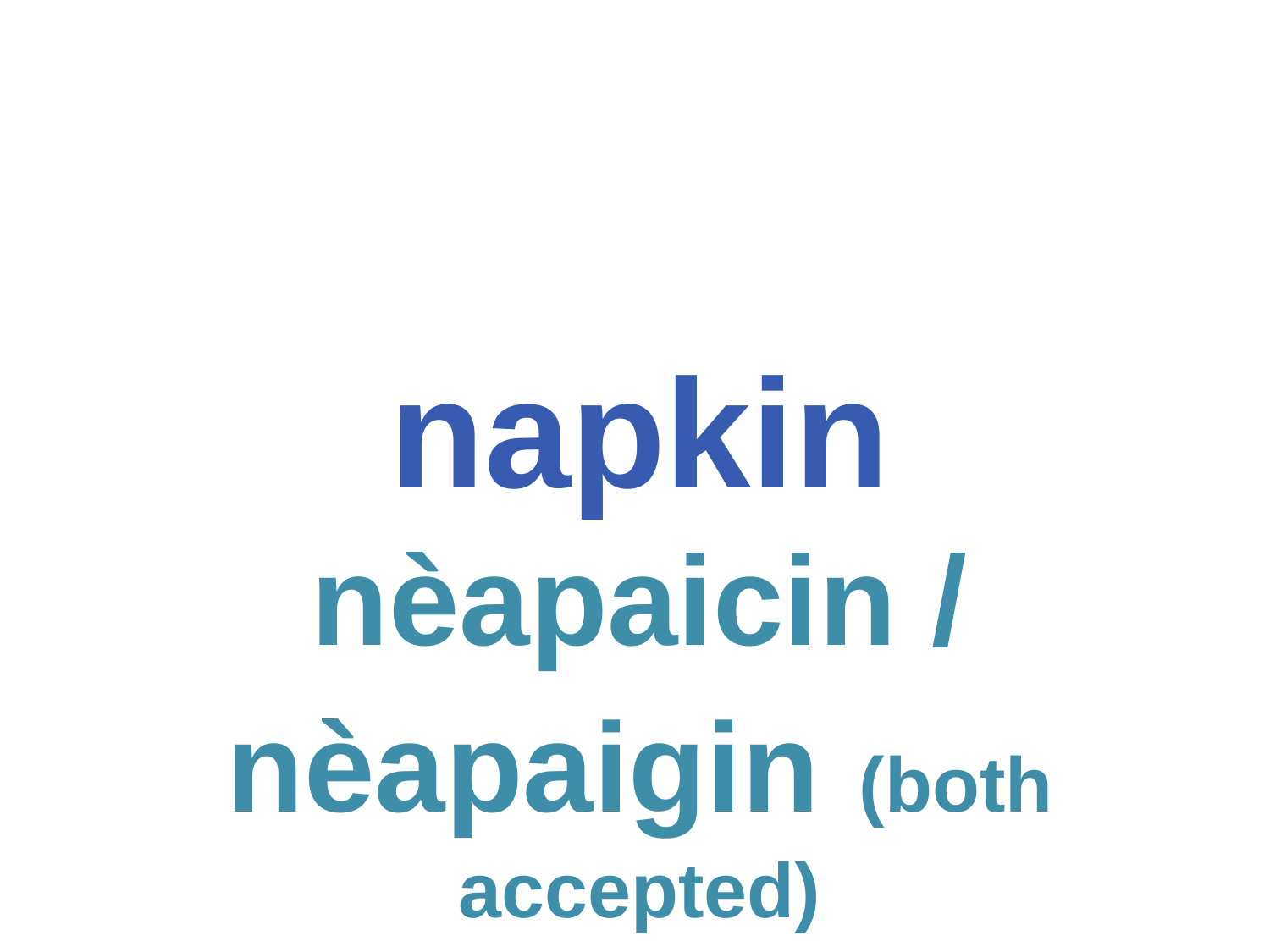

#
napkin
nèapaicin / nèapaigin (both accepted)